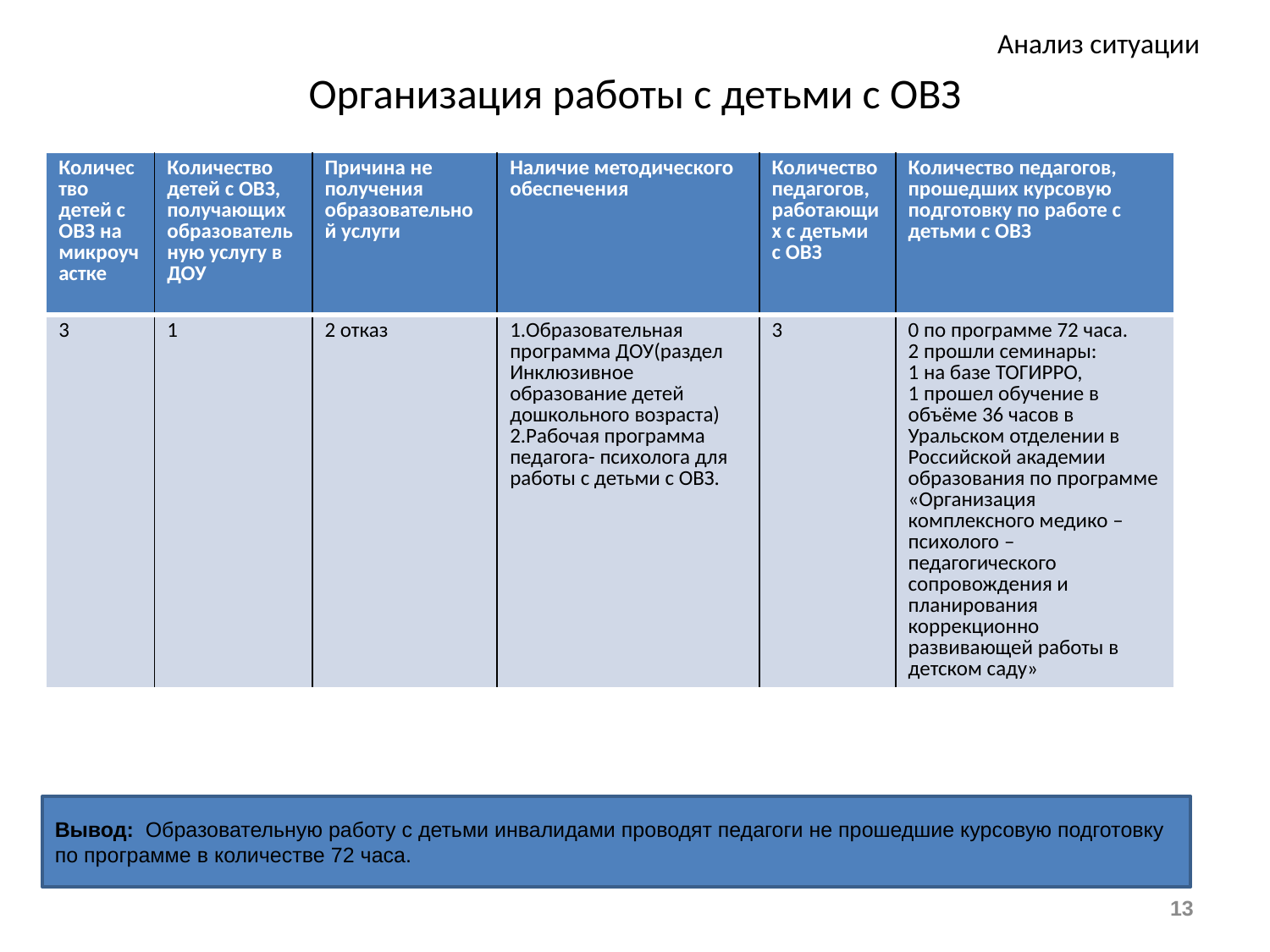

Анализ ситуации
# Организация работы с детьми с ОВЗ
| Количество детей с ОВЗ на микроучастке | Количество детей с ОВЗ, получающих образовательную услугу в ДОУ | Причина не получения образовательной услуги | Наличие методического обеспечения | Количество педагогов, работающих с детьми с ОВЗ | Количество педагогов, прошедших курсовую подготовку по работе с детьми с ОВЗ |
| --- | --- | --- | --- | --- | --- |
| 3 | 1 | 2 отказ | 1.Образовательная программа ДОУ(раздел Инклюзивное образование детей дошкольного возраста) 2.Рабочая программа педагога- психолога для работы с детьми с ОВЗ. | 3 | 0 по программе 72 часа. 2 прошли семинары: 1 на базе ТОГИРРО, 1 прошел обучение в объёме 36 часов в Уральском отделении в Российской академии образования по программе «Организация комплексного медико – психолого – педагогического сопровождения и планирования коррекционно развивающей работы в детском саду» |
Вывод:  Образовательную работу с детьми инвалидами проводят педагоги не прошедшие курсовую подготовку по программе в количестве 72 часа.
13